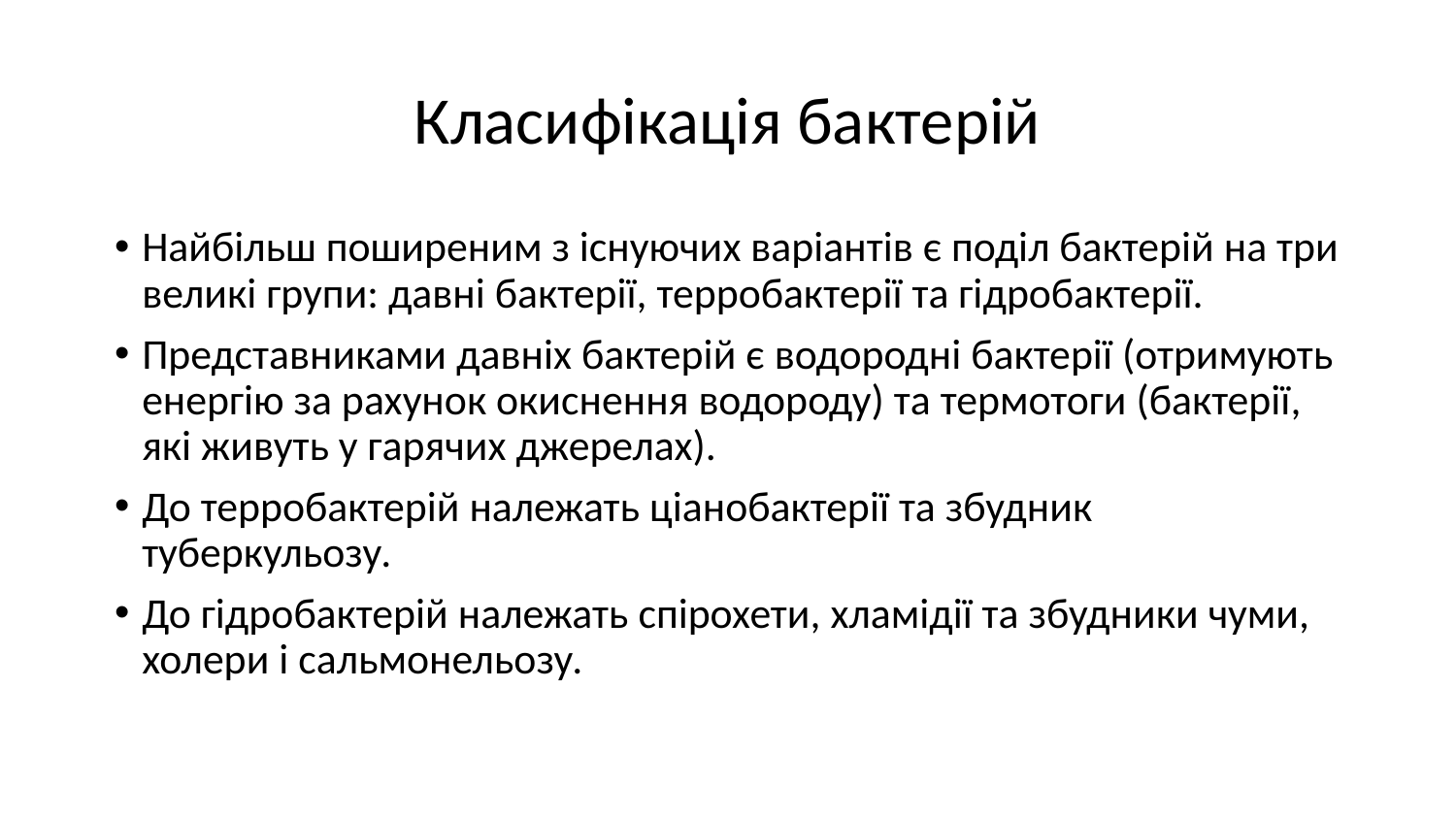

# Класифікація бактерій
Найбільш поширеним з існуючих варіантів є поділ бактерій на три великі групи: давні бактерії, терробактерії та гідробактерії.
Представниками давніх бактерій є водородні бактерії (отримують енергію за рахунок окиснення водороду) та термотоги (бактерії, які живуть у гарячих джерелах).
До терробактерій належать ціанобактерії та збудник туберкульозу.
До гідробактерій належать спірохети, хламідії та збудники чуми, холери і сальмонельозу.